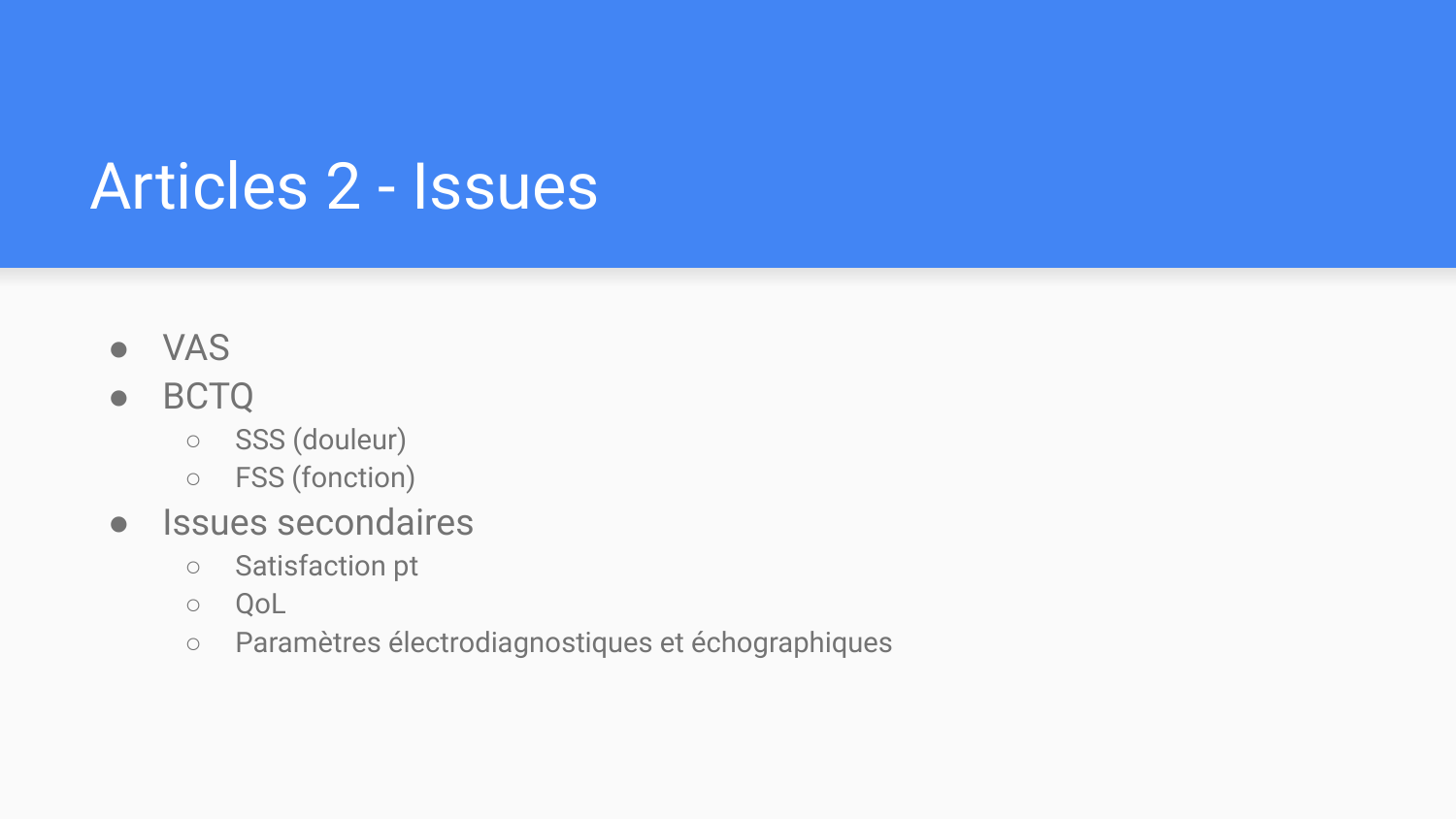

# Articles 2 - Issues
VAS
BCTQ
SSS (douleur)
FSS (fonction)
Issues secondaires
Satisfaction pt
QoL
Paramètres électrodiagnostiques et échographiques